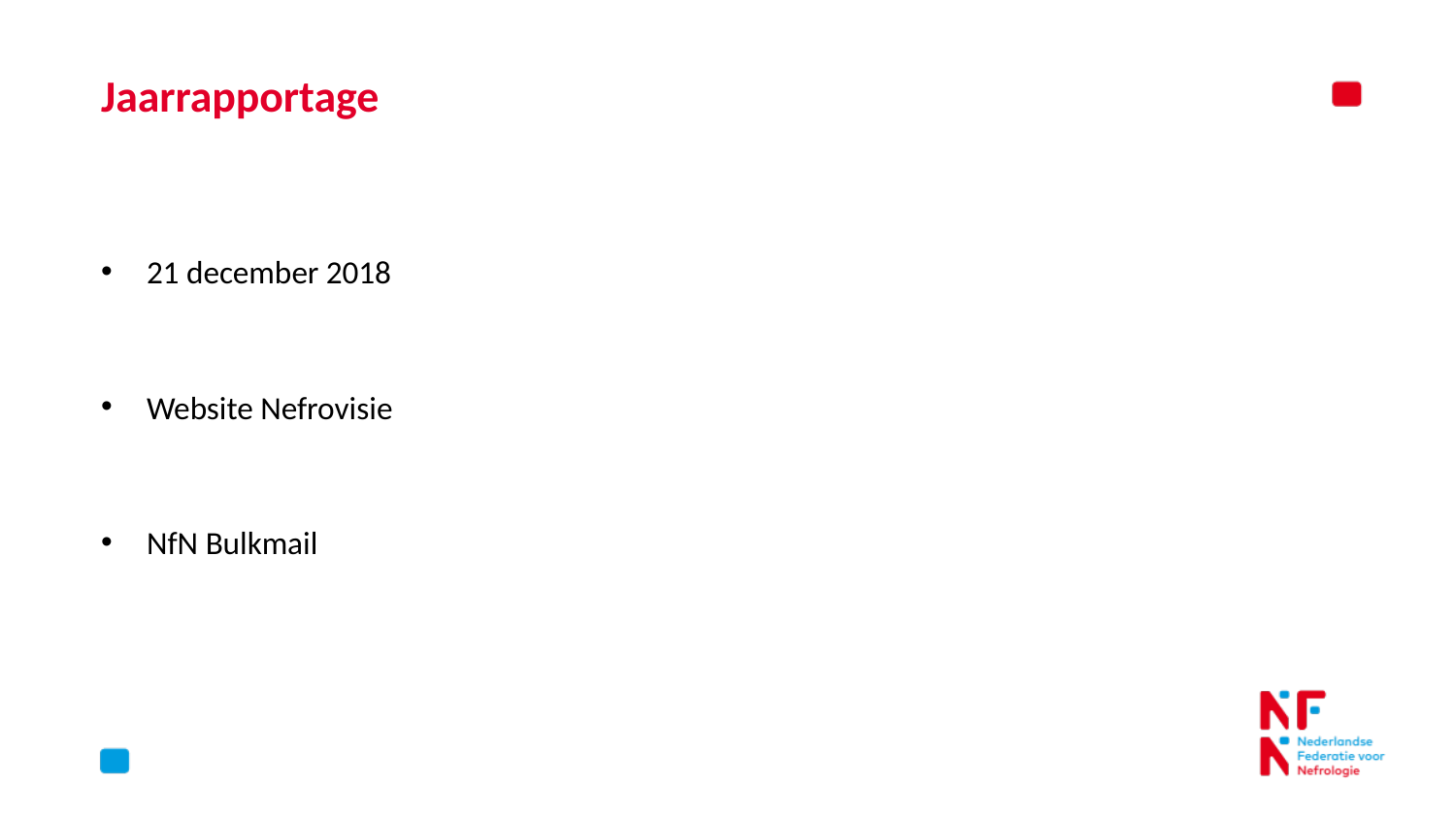

# Jaarrapportage
21 december 2018

Website Nefrovisie

NfN Bulkmail